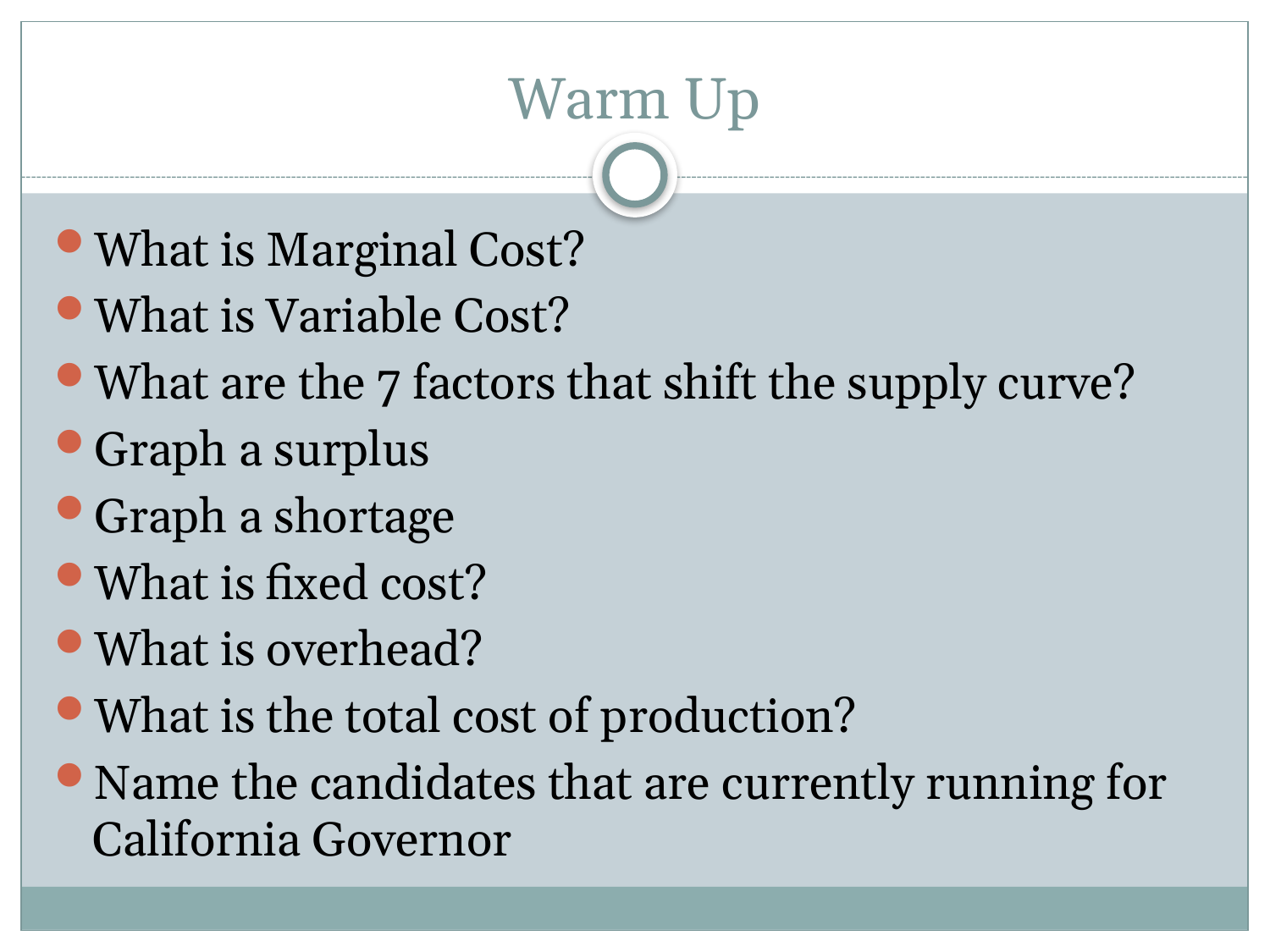

# Warm Up
What is Marginal Cost?
What is Variable Cost?
What are the 7 factors that shift the supply curve?
Graph a surplus
Graph a shortage
What is fixed cost?
What is overhead?
What is the total cost of production?
Name the candidates that are currently running for California Governor